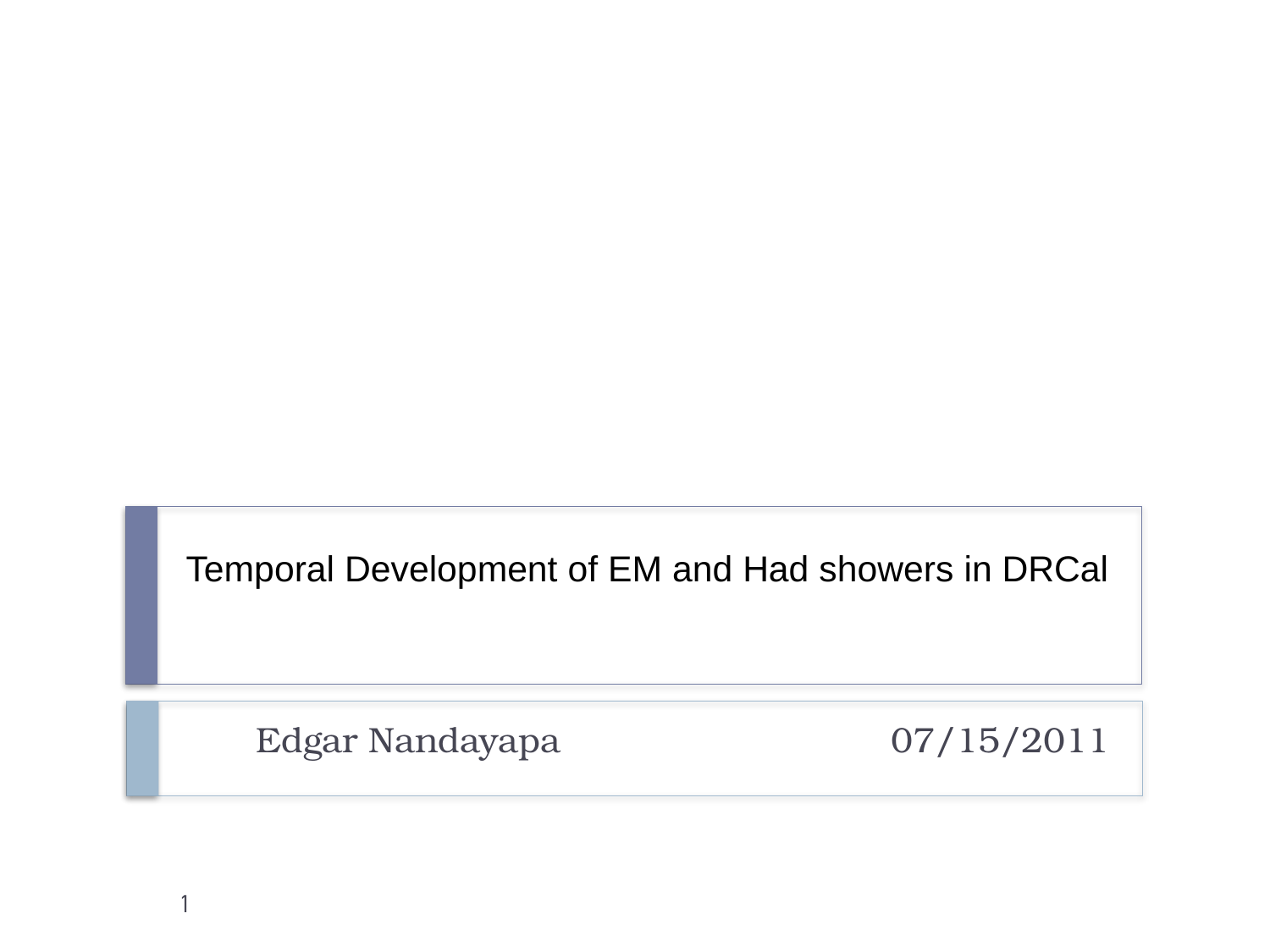

# Temporal Development of EM and Had showers in DRCal
Edgar Nandayapa			07/15/2011
1